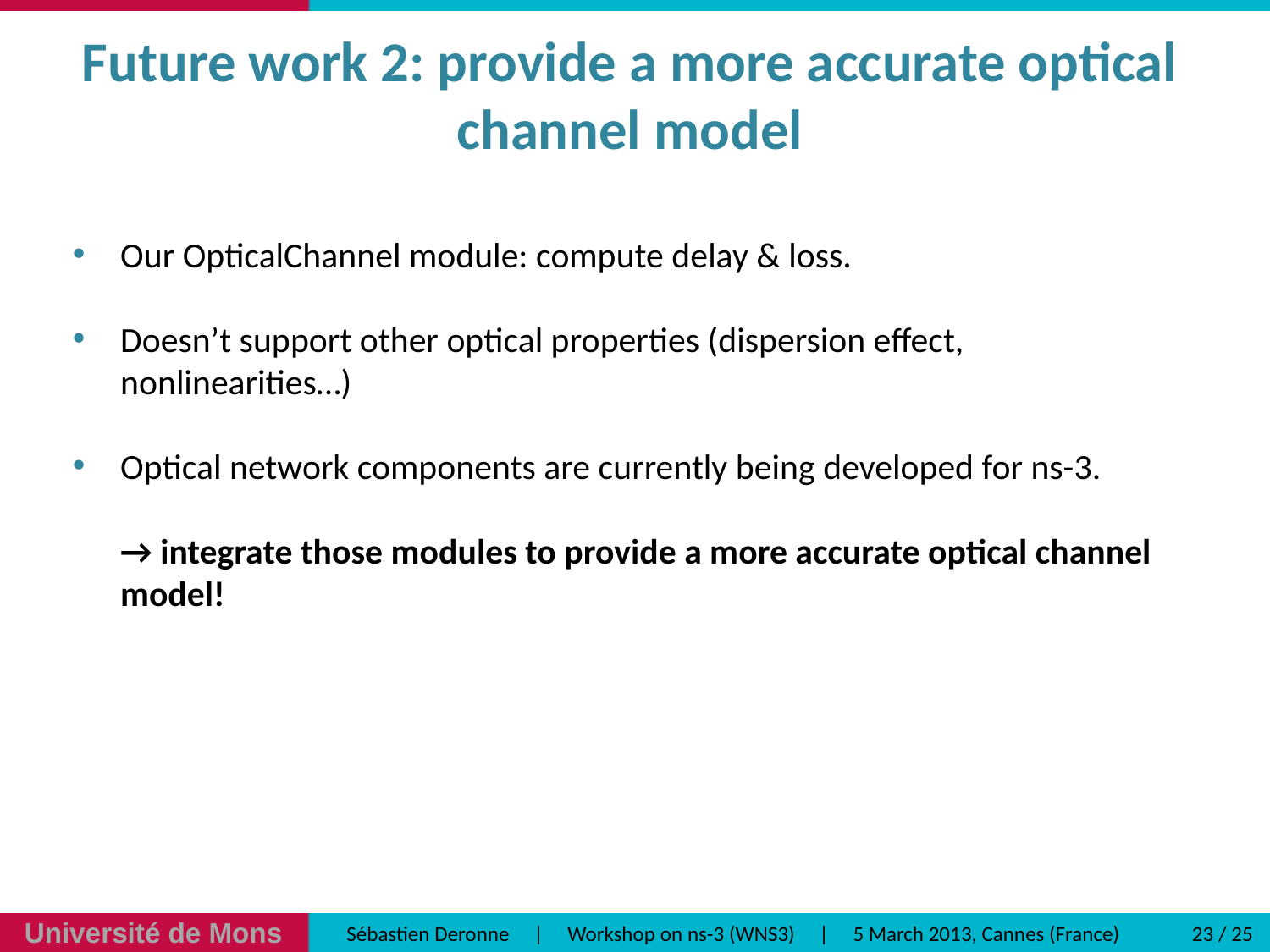

# Future work 2: provide a more accurate optical channel model
Our OpticalChannel module: compute delay & loss.

Doesn’t support other optical properties (dispersion effect, nonlinearities…)

Optical network components are currently being developed for ns-3.
→ integrate those modules to provide a more accurate optical channel model!

23 / 25
     Sébastien Deronne     |     Workshop on ns-3 (WNS3)     |     5 March 2013, Cannes (France)